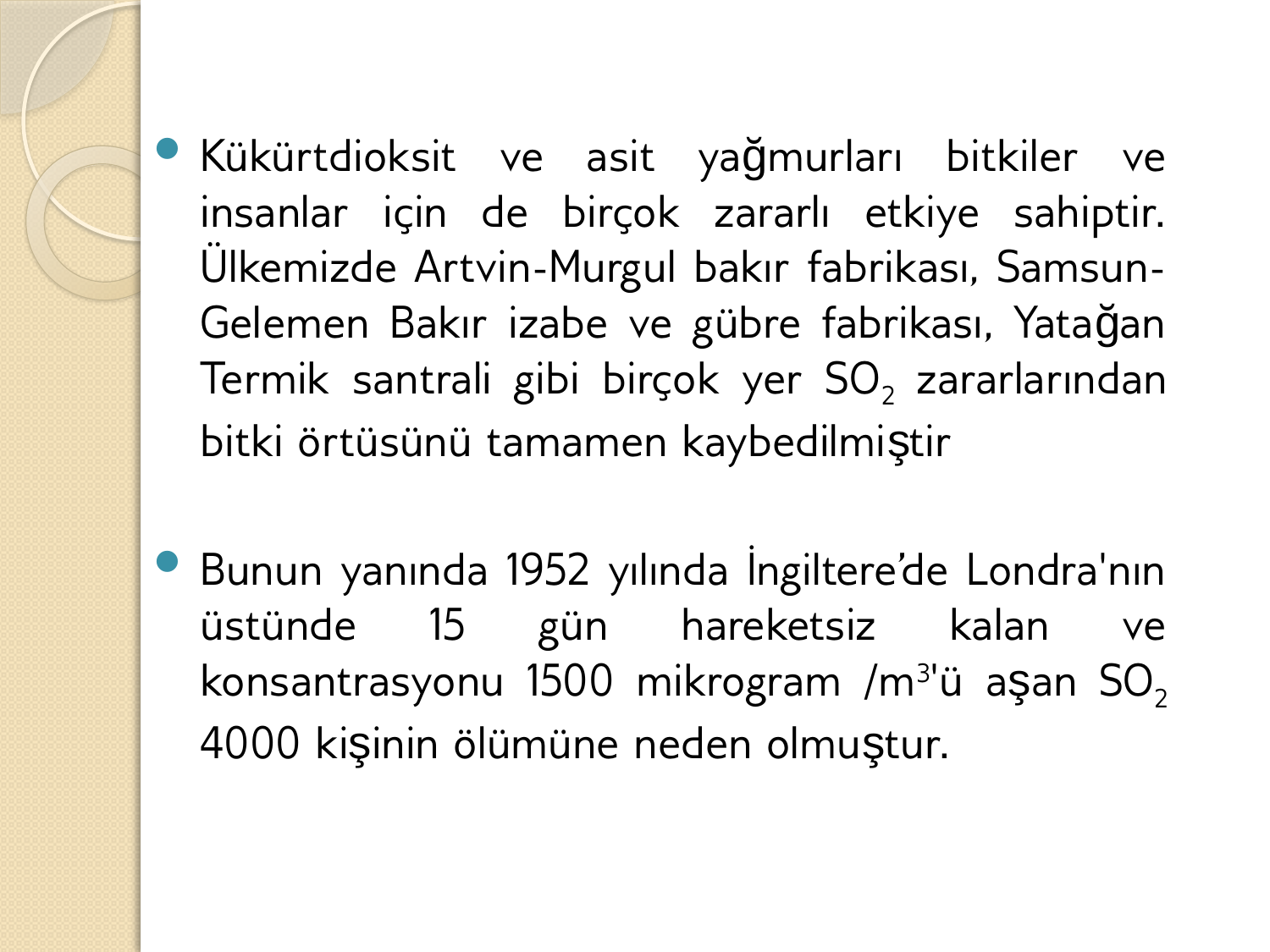

Kükürtdioksit ve asit yağmurları bitkiler ve insanlar için de birçok zararlı etkiye sahiptir. Ülkemizde Artvin-Murgul bakır fabrikası, Samsun-Gelemen Bakır izabe ve gübre fabrikası, Yatağan Termik santrali gibi birçok yer SO2 zararlarından bitki örtüsünü tamamen kaybedilmiştir

Bunun yanında 1952 yılında İngiltere’de Londra'nın üstünde 15 gün hareketsiz kalan ve konsantrasyonu 1500 mikrogram /m3'ü aşan SO2 4000 kişinin ölümüne neden olmuştur.